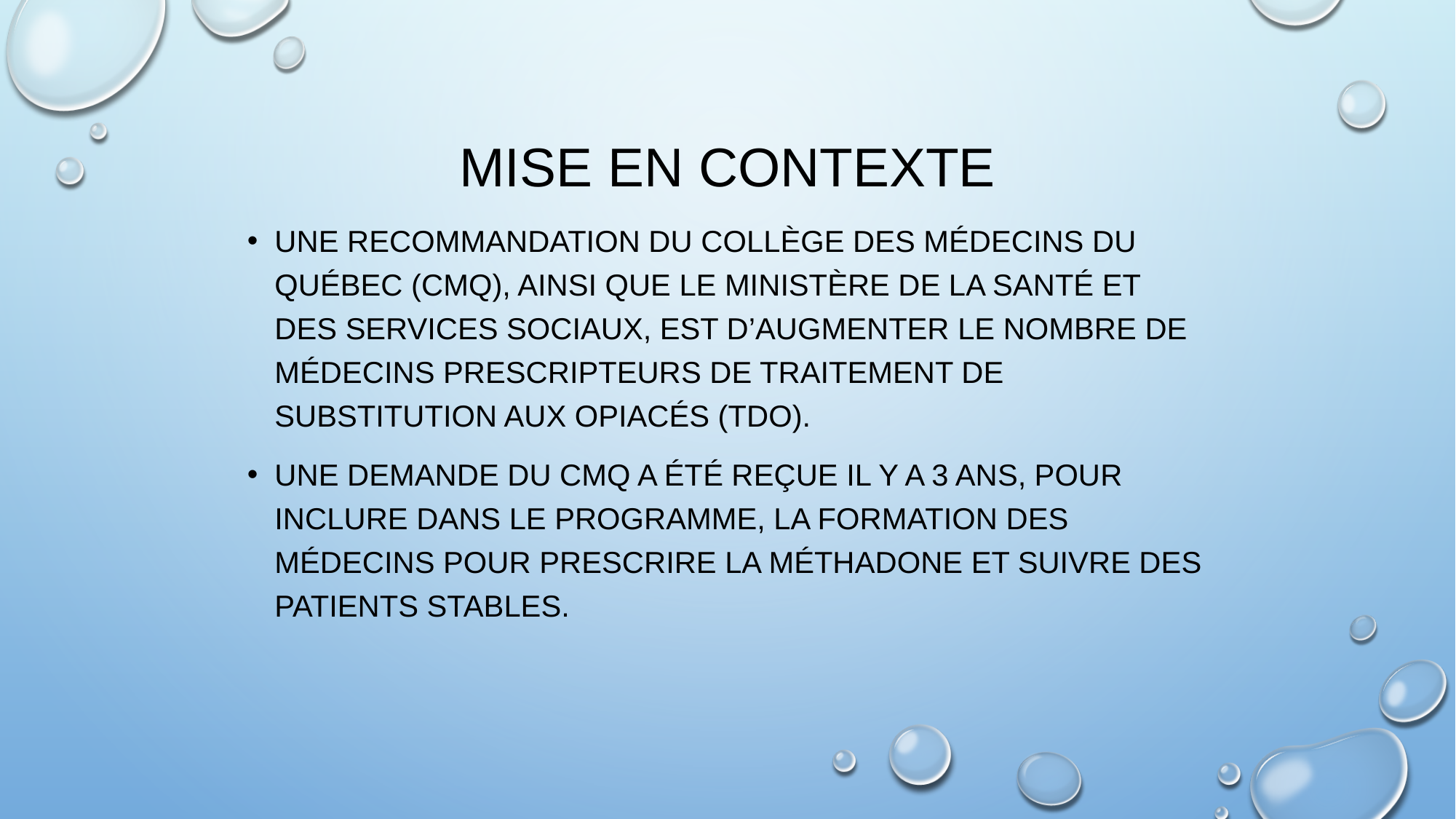

# Mise En Contexte
Une recommandation du Collège des Médecins du Québec (CMQ), ainsi que le Ministère de la Santé et des Services Sociaux, est d’augmenter le nombre de médecins prescripteurs de traitement de substitution aux opiacés (TDO).
Une demande du CMQ a été reçue il y a 3 ans, pour inclure dans le programme, la formation des médecins pour prescrire la méthadone et suivre des patients stables.